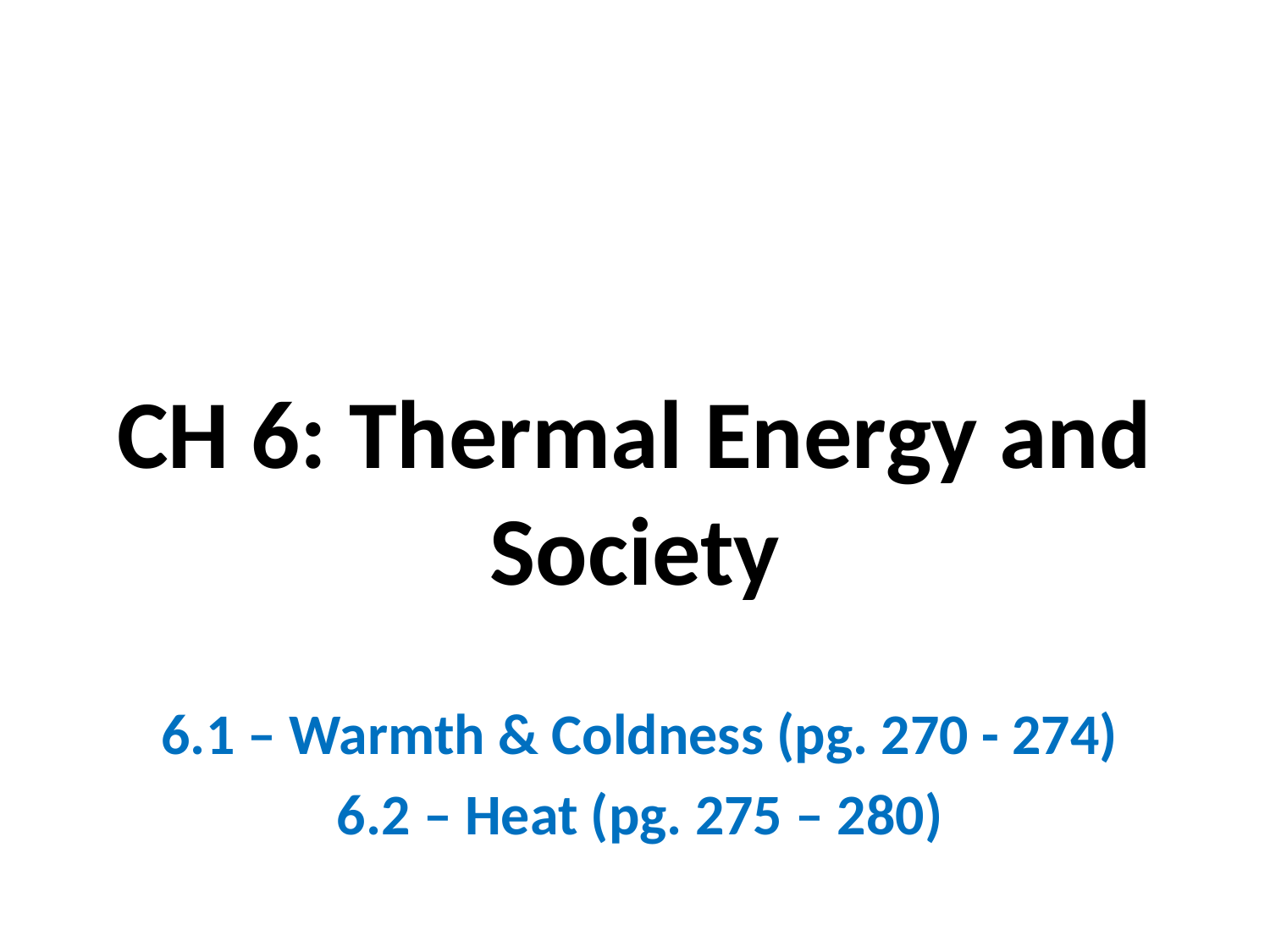

# CH 6: Thermal Energy and Society

6.1 – Warmth & Coldness (pg. 270 - 274)
6.2 – Heat (pg. 275 – 280)